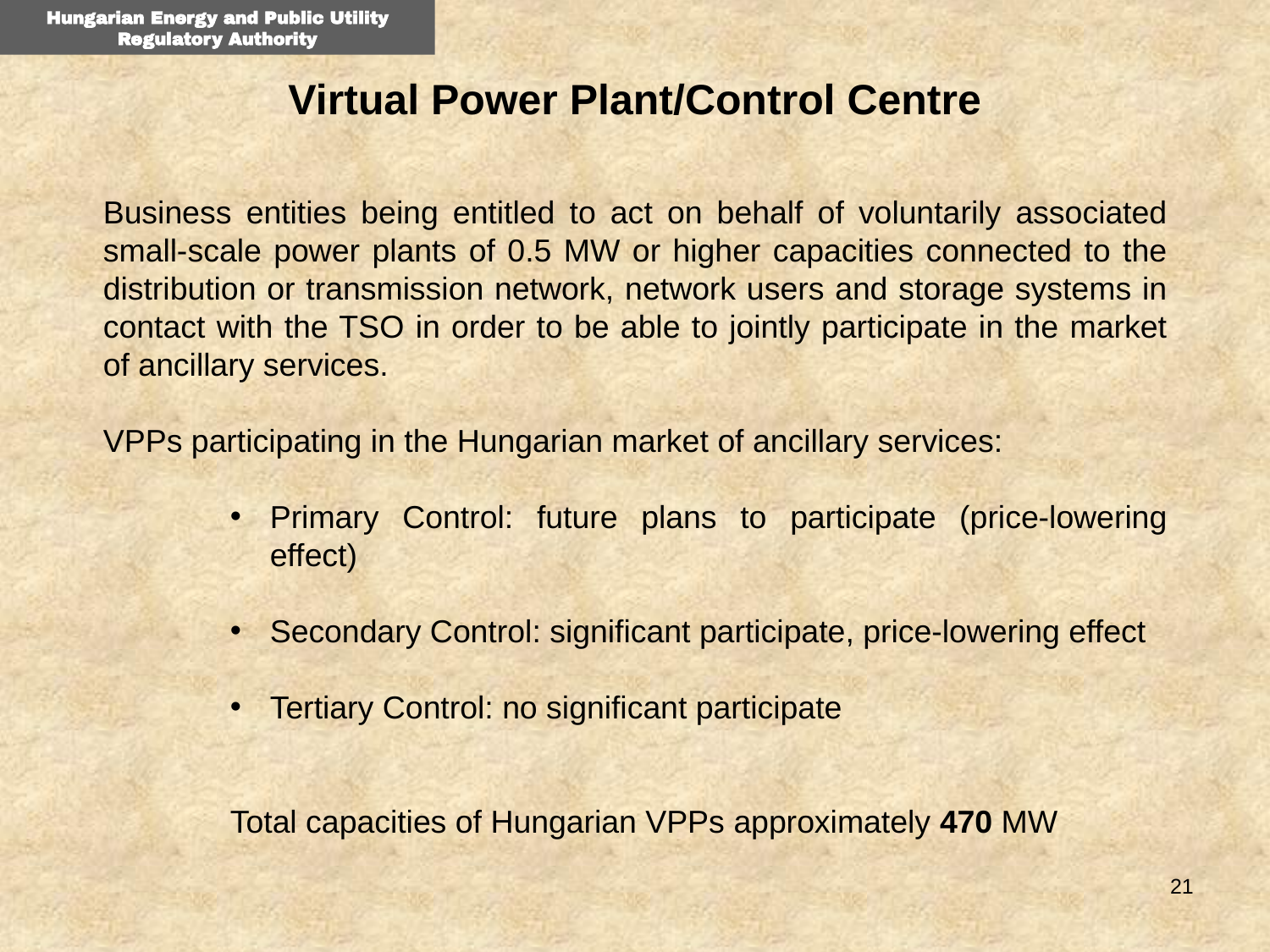

Hungarian Energy and Public Utility Regulatory Authority
Virtual Power Plant/Control Centre
Business entities being entitled to act on behalf of voluntarily associated small-scale power plants of 0.5 MW or higher capacities connected to the distribution or transmission network, network users and storage systems in contact with the TSO in order to be able to jointly participate in the market of ancillary services.

VPPs participating in the Hungarian market of ancillary services:

Primary Control: future plans to participate (price-lowering effect)

Secondary Control: significant participate, price-lowering effect

Tertiary Control: no significant participate

Total capacities of Hungarian VPPs approximately 470 MW
21